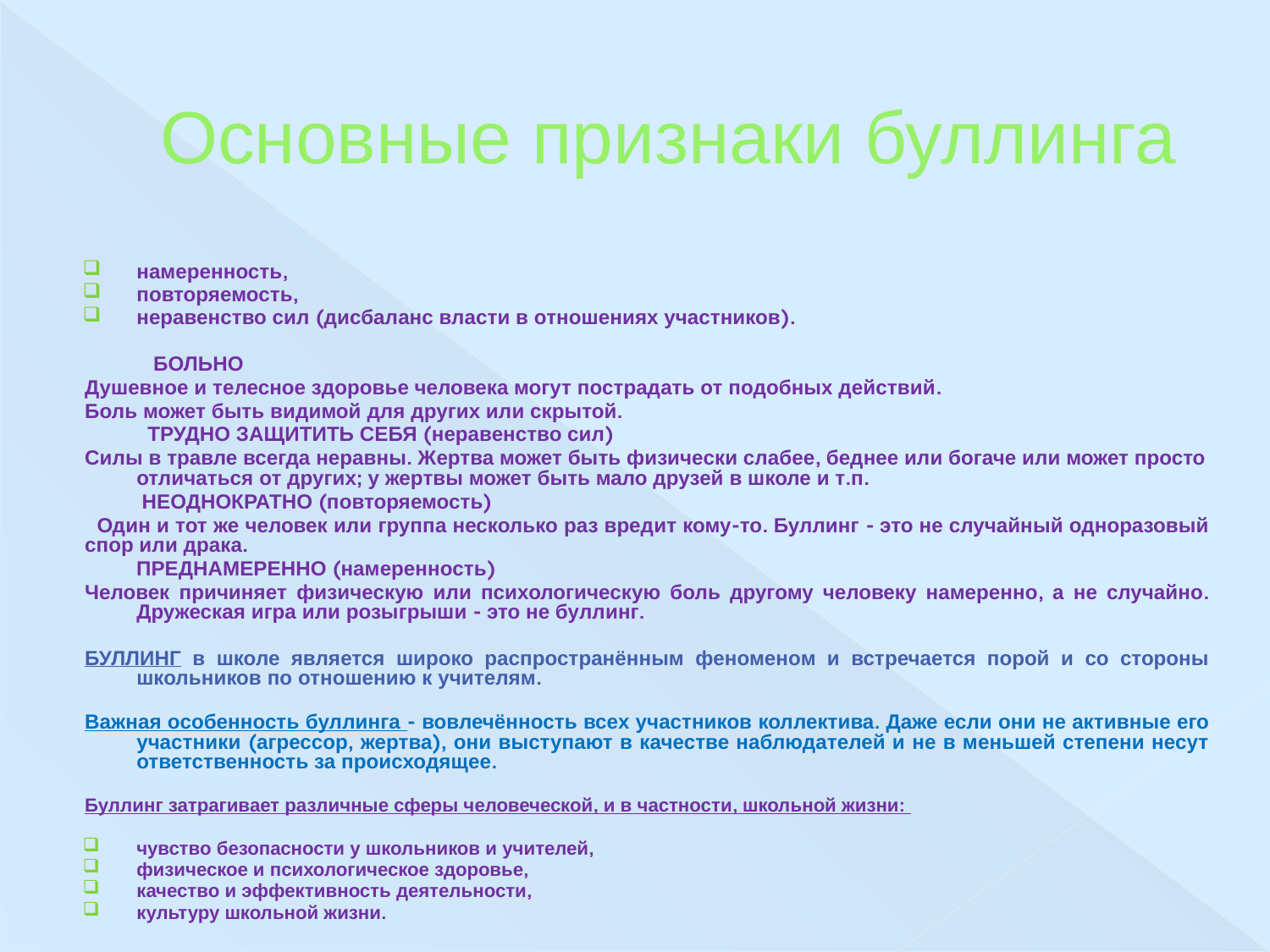

# Основные признаки буллинга
намеренность,
повторяемость,
неравенство сил (дисбаланс власти в отношениях участников).

            БОЛЬНО
Душевное и телесное здоровье человека могут пострадать от подобных действий.
Боль может быть видимой для других или скрытой.
           ТРУДНО ЗАЩИТИТЬ СЕБЯ (неравенство сил)
Силы в травле всегда неравны. Жертва может быть физически слабее, беднее или богаче или может просто отличаться от других; у жертвы может быть мало друзей в школе и т.п.
          НЕОДНОКРАТНО (повторяемость)
  Один и тот же человек или группа несколько раз вредит кому-то. Буллинг - это не случайный одноразовый спор или драка.
         ПРЕДНАМЕРЕННО (намеренность)
Человек причиняет физическую или психологическую боль другому человеку намеренно, а не случайно. Дружеская игра или розыгрыши - это не буллинг.

БУЛЛИНГ в школе является широко распространённым феноменом и встречается порой и со стороны школьников по отношению к учителям.

Важная особенность буллинга - вовлечённость всех участников коллектива. Даже если они не активные его участники (агрессор, жертва), они выступают в качестве наблюдателей и не в меньшей степени несут ответственность за происходящее.

Буллинг затрагивает различные сферы человеческой, и в частности, школьной жизни:

чувство безопасности у школьников и учителей,
физическое и психологическое здоровье,
качество и эффективность деятельности,
культуру школьной жизни.